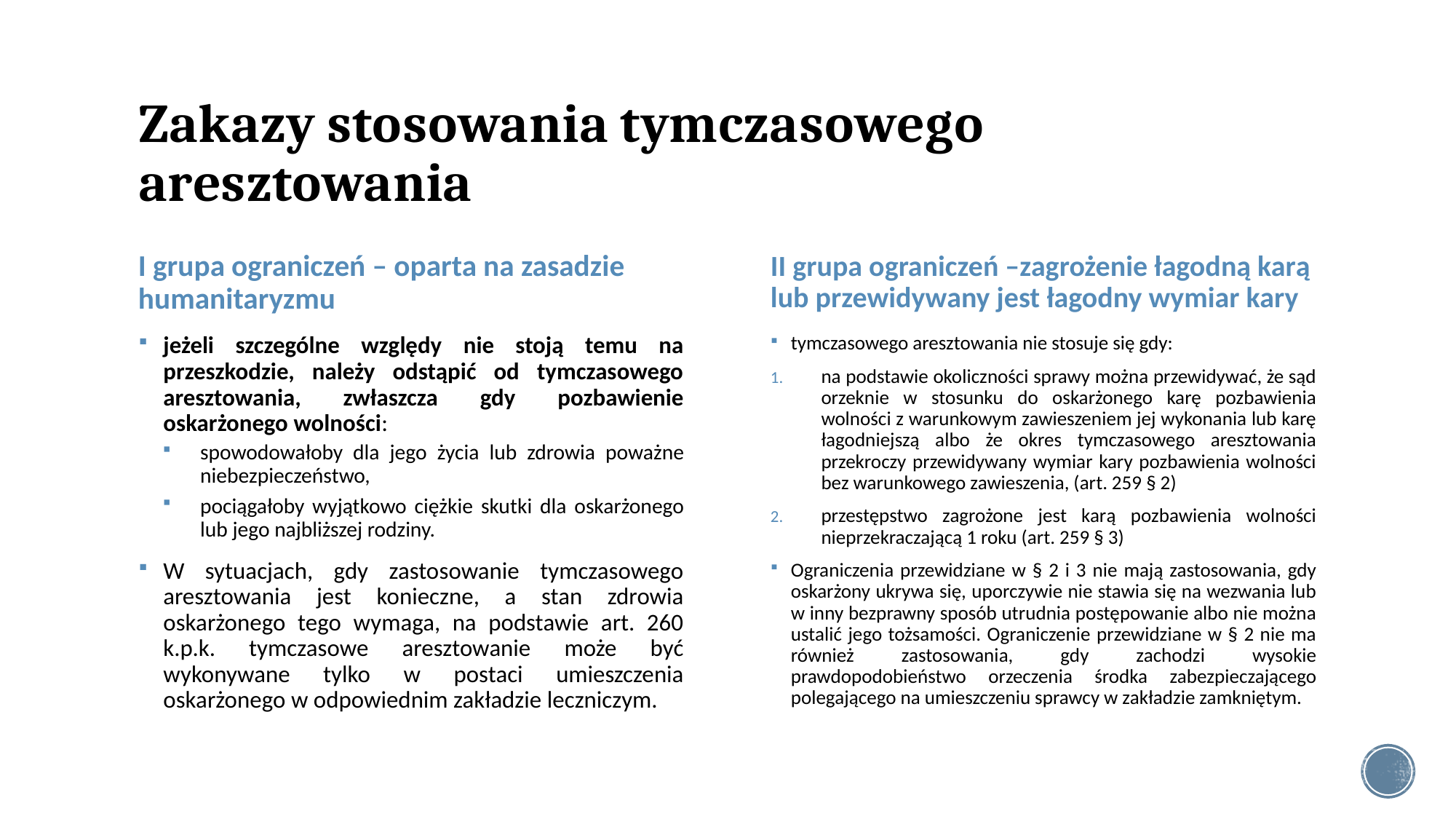

# Zakazy stosowania tymczasowego aresztowania
I grupa ograniczeń – oparta na zasadzie humanitaryzmu
II grupa ograniczeń –zagrożenie łagodną karą lub przewidywany jest łagodny wymiar kary
jeżeli szczególne względy nie stoją temu na przeszkodzie, należy odstąpić od tymczasowego aresztowania, zwłaszcza gdy pozbawienie oskarżonego wolności:
spowodowałoby dla jego życia lub zdrowia poważne niebezpieczeństwo,
pociągałoby wyjątkowo ciężkie skutki dla oskarżonego lub jego najbliższej rodziny.
W sytuacjach, gdy zastosowanie tymczasowego aresztowania jest konieczne, a stan zdrowia oskarżonego tego wymaga, na podstawie art. 260 k.p.k. tymczasowe aresztowanie może być wykonywane tylko w postaci umieszczenia oskarżonego w odpowiednim zakładzie leczniczym.
tymczasowego aresztowania nie stosuje się gdy:
na podstawie okoliczności sprawy można przewidywać, że sąd orzeknie w stosunku do oskarżonego karę pozbawienia wolności z warunkowym zawieszeniem jej wykonania lub karę łagodniejszą albo że okres tymczasowego aresztowania przekroczy przewidywany wymiar kary pozbawienia wolności bez warunkowego zawieszenia, (art. 259 § 2)
przestępstwo zagrożone jest karą pozbawienia wolności nieprzekraczającą 1 roku (art. 259 § 3)
Ograniczenia przewidziane w § 2 i 3 nie mają zastosowania, gdy oskarżony ukrywa się, uporczywie nie stawia się na wezwania lub w inny bezprawny sposób utrudnia postępowanie albo nie można ustalić jego tożsamości. Ograniczenie przewidziane w § 2 nie ma również zastosowania, gdy zachodzi wysokie prawdopodobieństwo orzeczenia środka zabezpieczającego polegającego na umieszczeniu sprawcy w zakładzie zamkniętym.